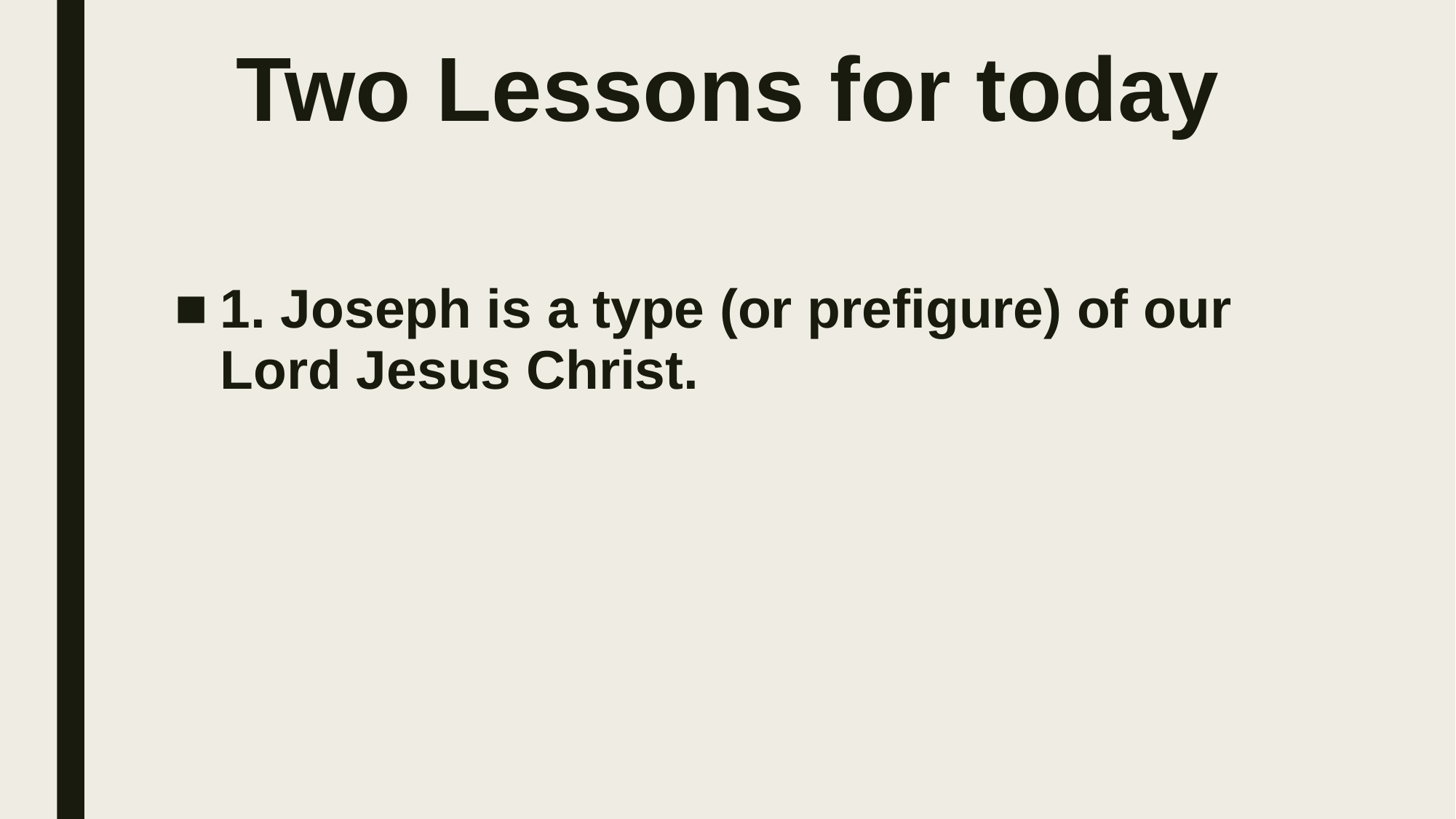

# Two Lessons for today
1. Joseph is a type (or prefigure) of our Lord Jesus Christ.